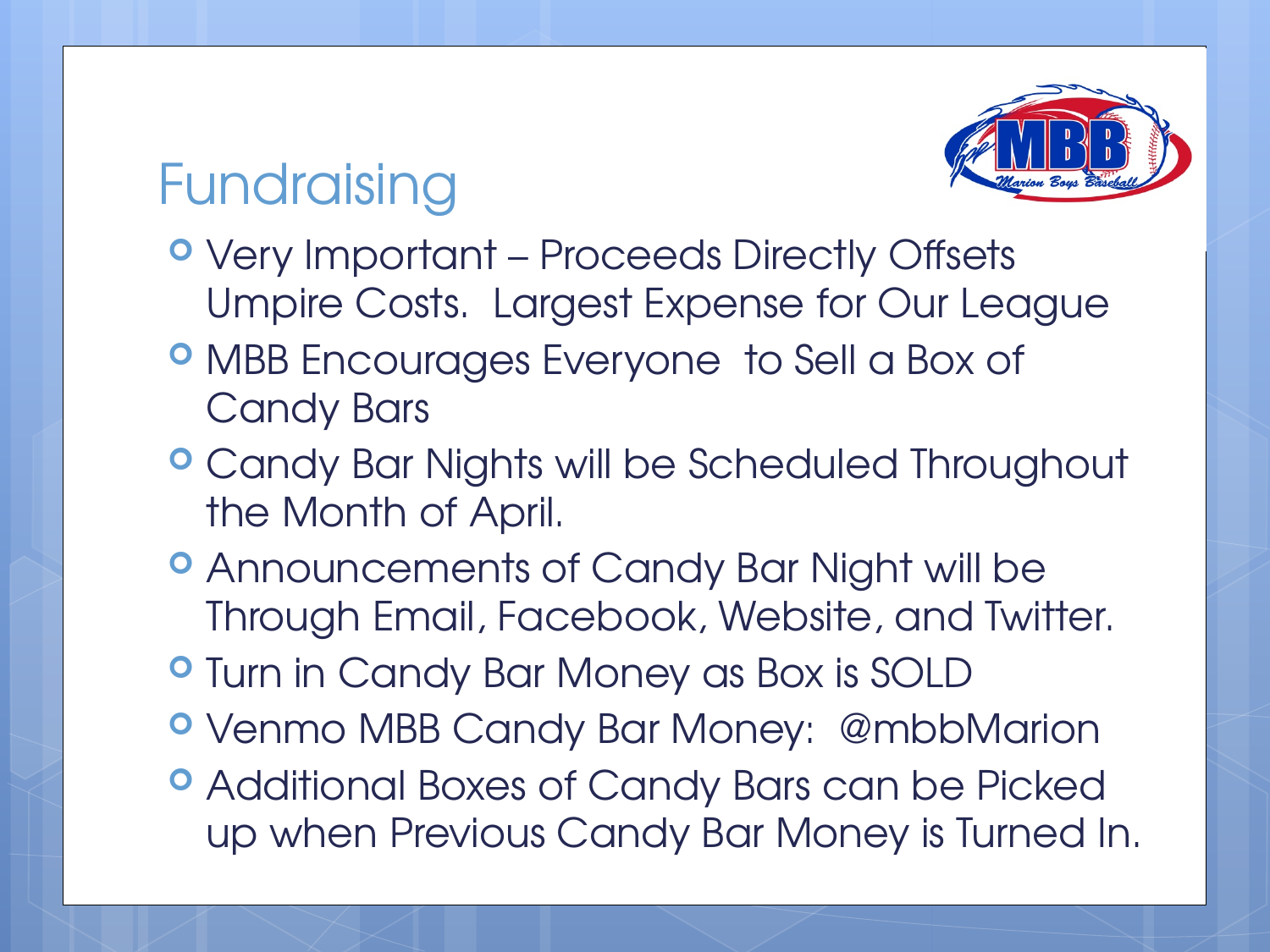

# Fundraising
Very Important – Proceeds Directly Offsets Umpire Costs.  Largest Expense for Our League
MBB Encourages Everyone  to Sell a Box of Candy Bars
Candy Bar Nights will be Scheduled Throughout the Month of April.
Announcements of Candy Bar Night will be Through Email, Facebook, Website, and Twitter.
Turn in Candy Bar Money as Box is SOLD
Venmo MBB Candy Bar Money:  @mbbMarion
Additional Boxes of Candy Bars can be Picked up when Previous Candy Bar Money is Turned In.